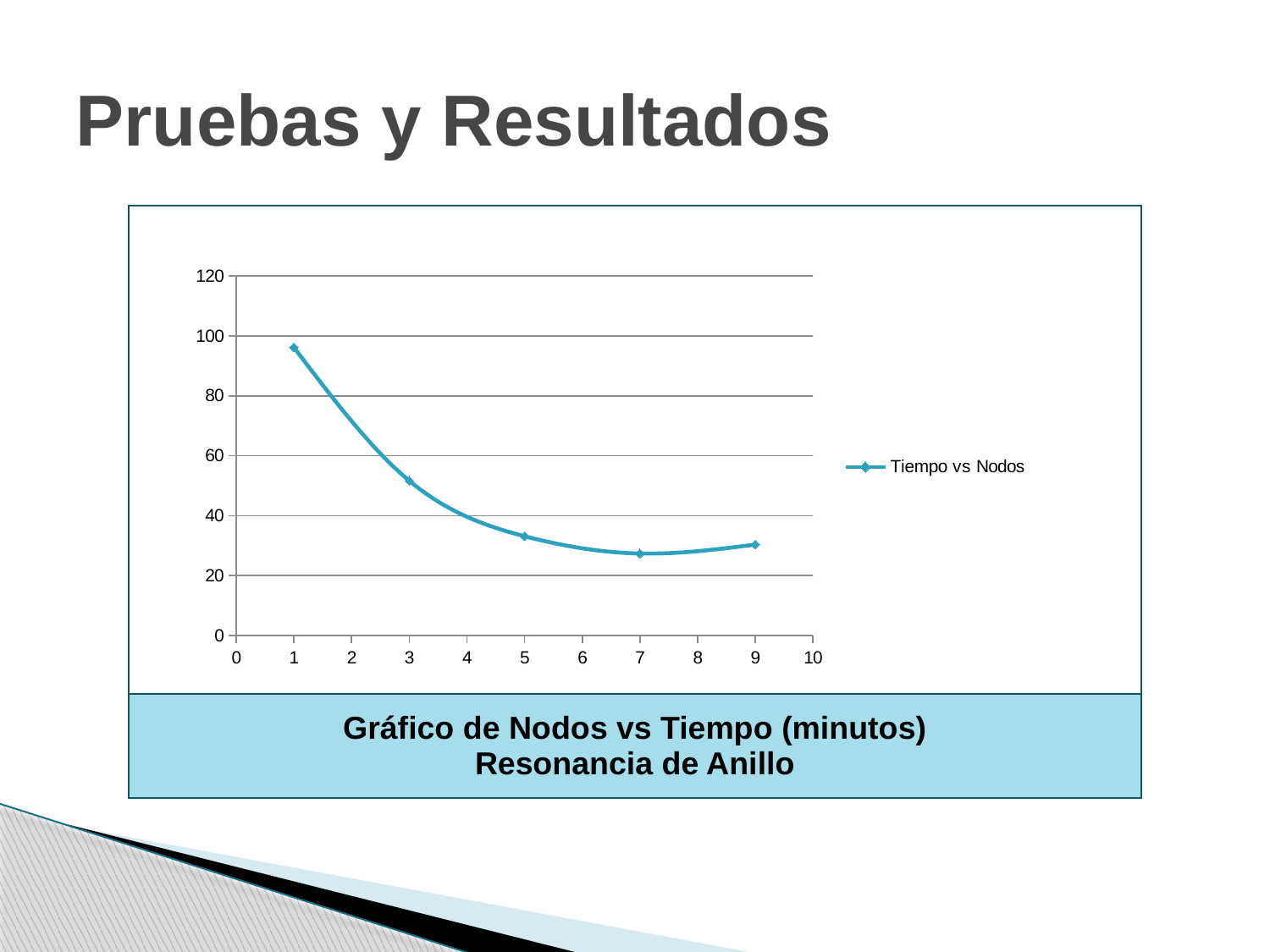

# Pruebas y Resultados
|  |
| --- |
| Gráfico de Nodos vs Tiempo (minutos) Resonancia de Anillo |

### Chart

| Category |  |
|---|---|